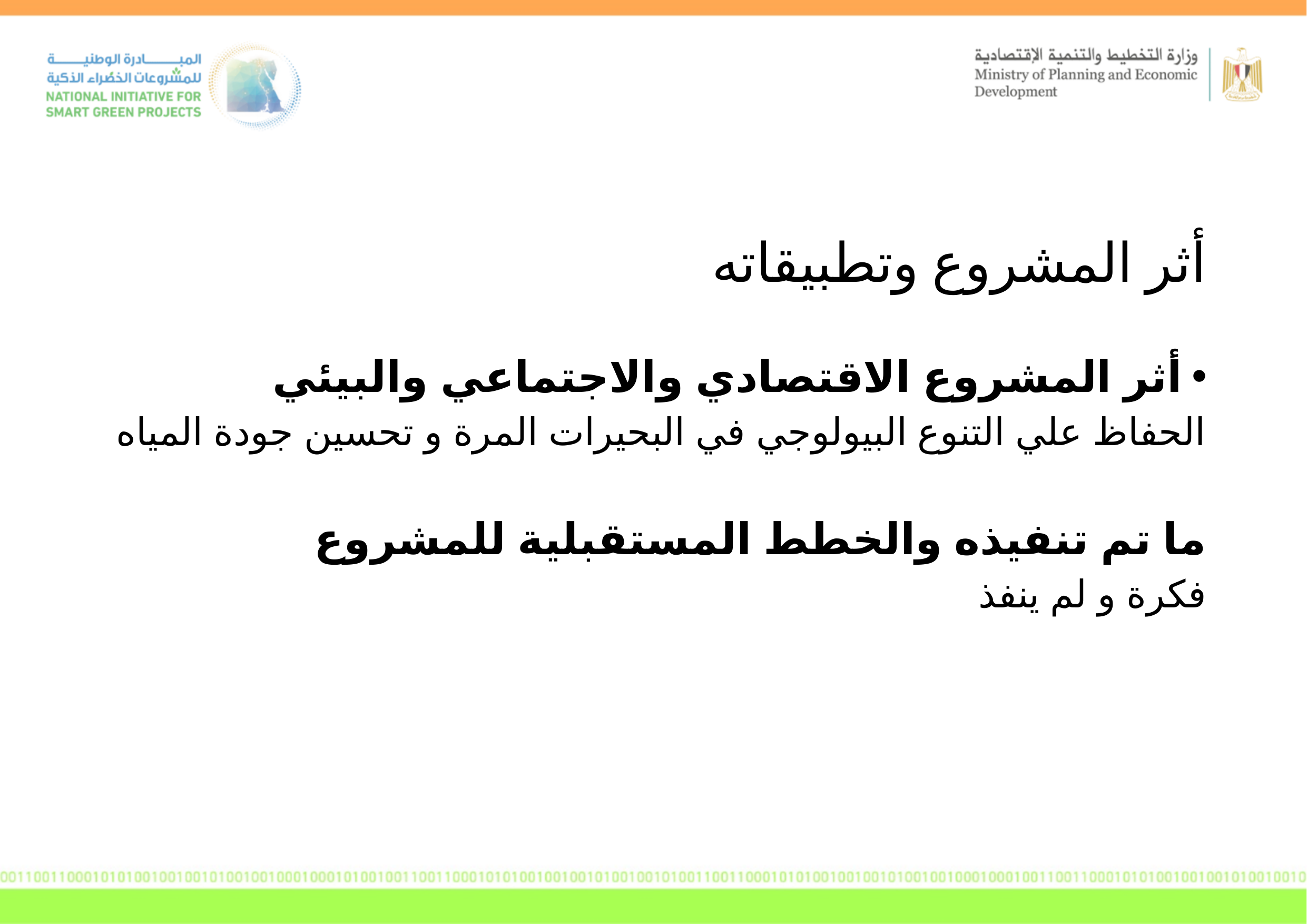

أثر المشروع وتطبيقاته
أثر المشروع الاقتصادي والاجتماعي والبيئي
الحفاظ علي التنوع البيولوجي في البحيرات المرة و تحسين جودة المياه

ما تم تنفيذه والخطط المستقبلية للمشروع
فكرة و لم ينفذ